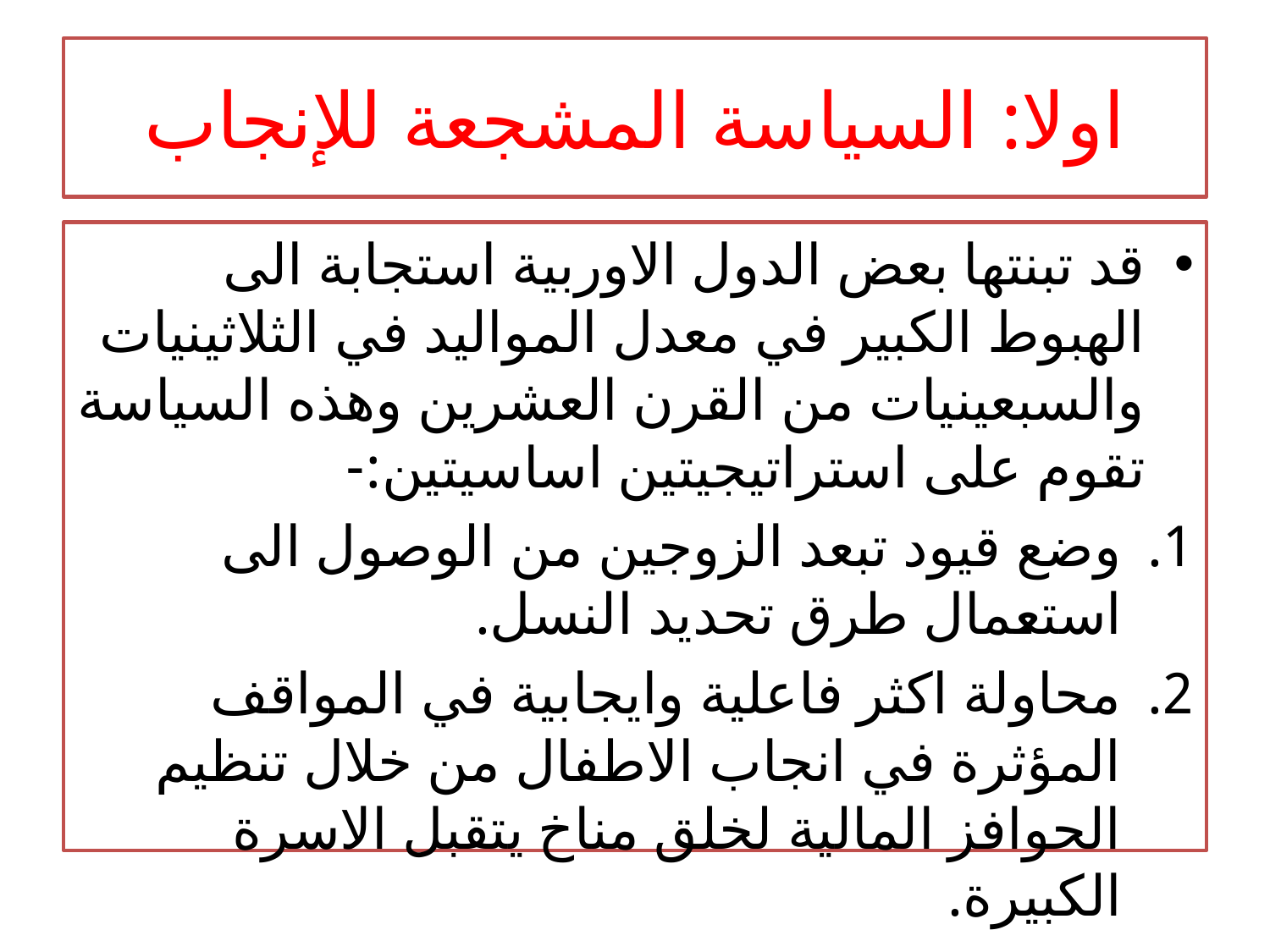

# اولا: السياسة المشجعة للإنجاب
قد تبنتها بعض الدول الاوربية استجابة الى الهبوط الكبير في معدل المواليد في الثلاثينيات والسبعينيات من القرن العشرين وهذه السياسة تقوم على استراتيجيتين اساسيتين:-
وضع قيود تبعد الزوجين من الوصول الى استعمال طرق تحديد النسل.
محاولة اكثر فاعلية وايجابية في المواقف المؤثرة في انجاب الاطفال من خلال تنظيم الحوافز المالية لخلق مناخ يتقبل الاسرة الكبيرة.